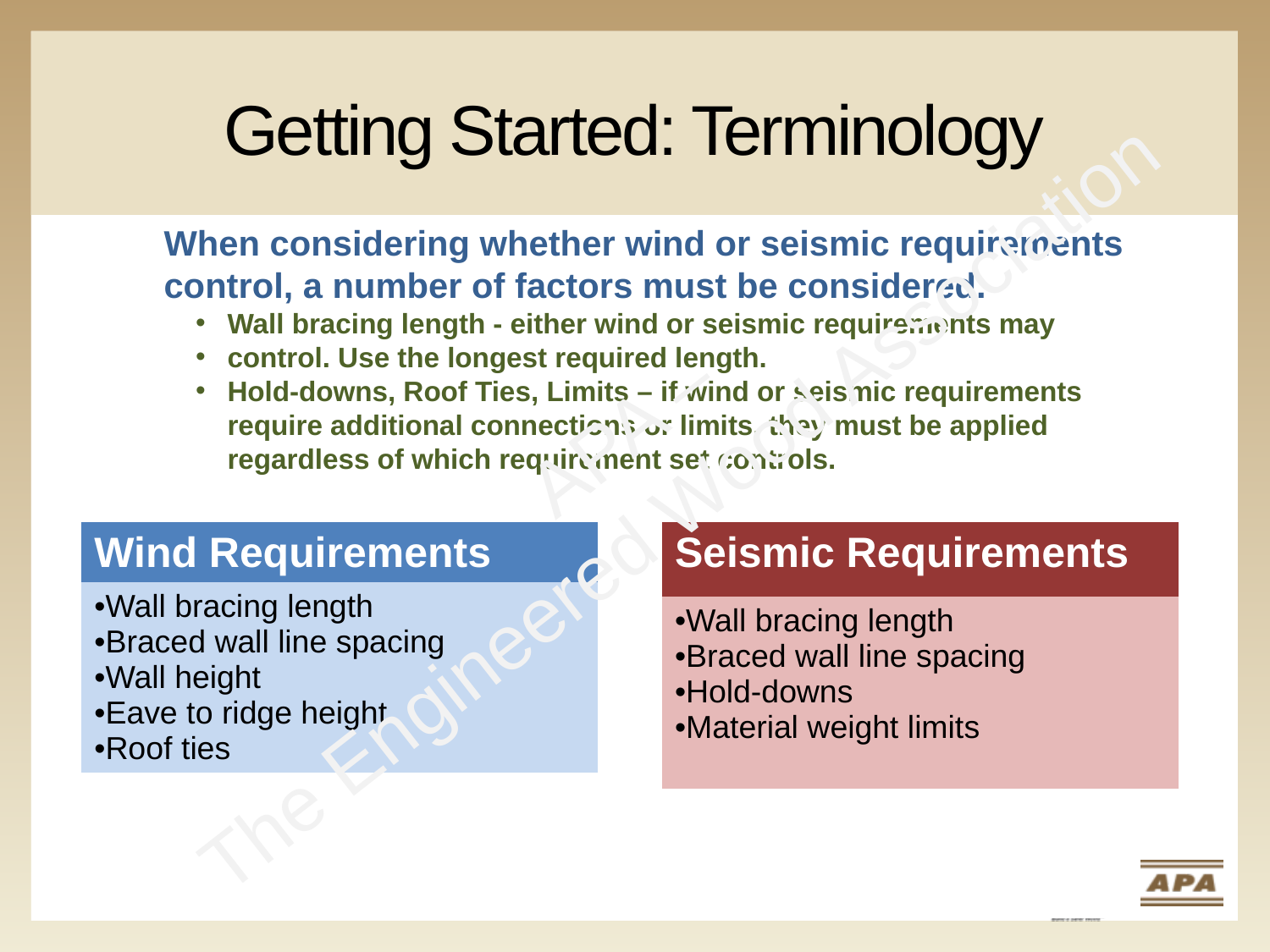

# Getting Started: Terminology
When considering whether wind or seismic requirements
control, a number of factors must be considered.
Wall bracing length - either wind or seismic requirements may
control. Use the longest required length.
Hold-downs, Roof Ties, Limits – if wind or seismic requirements require additional connections or limits, they must be applied regardless of which requirement set controls.

APA –
The Engineered Wood Association
| Wind Requirements |
| --- |
| Wall bracing length Braced wall line spacing Wall height Eave to ridge height Roof ties |
| Seismic Requirements |
| --- |
| Wall bracing length Braced wall line spacing Hold-downs Material weight limits |